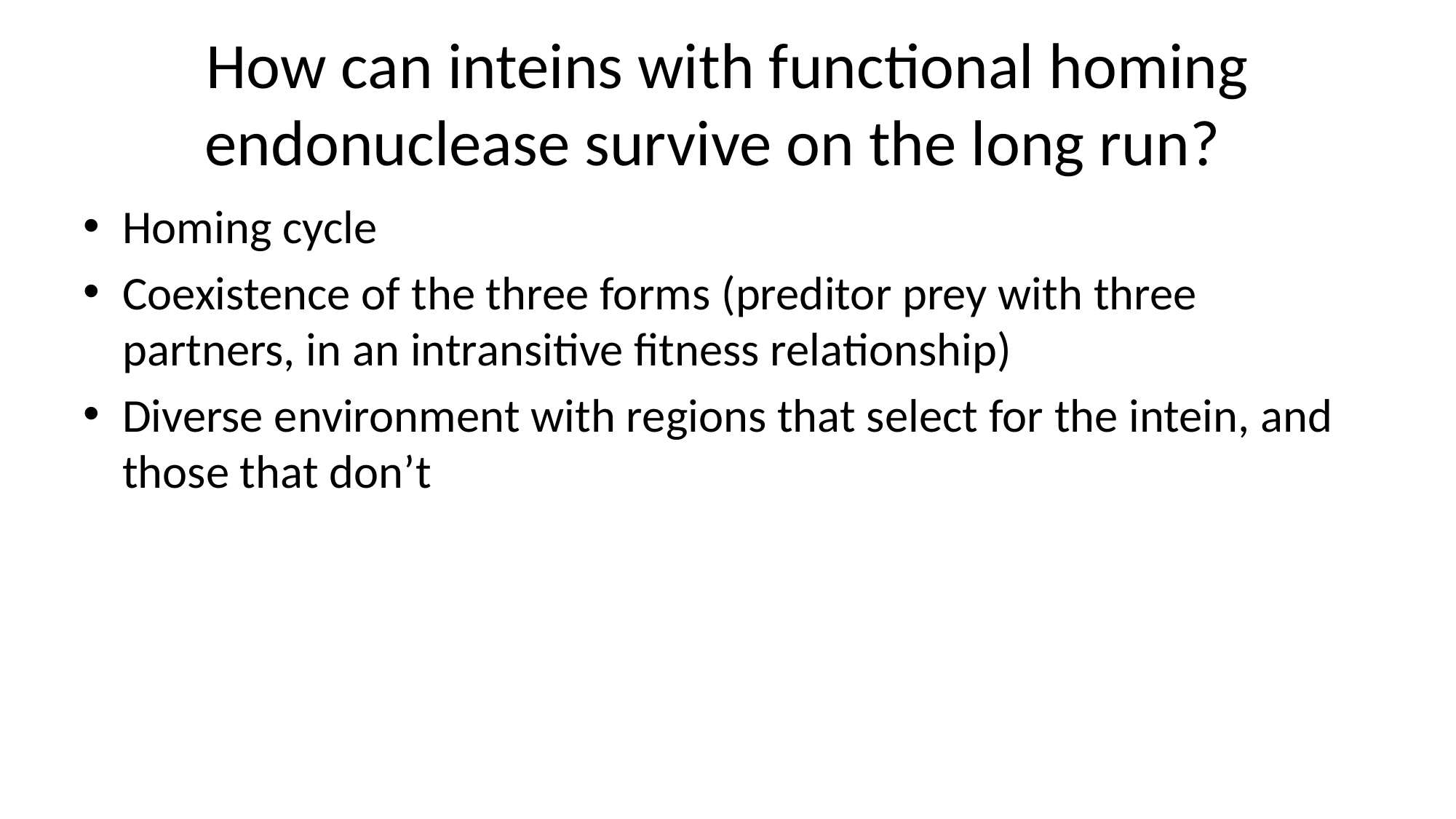

# How can inteins with functional homing endonuclease survive on the long run?
Homing cycle
Coexistence of the three forms (preditor prey with three partners, in an intransitive fitness relationship)
Diverse environment with regions that select for the intein, and those that don’t